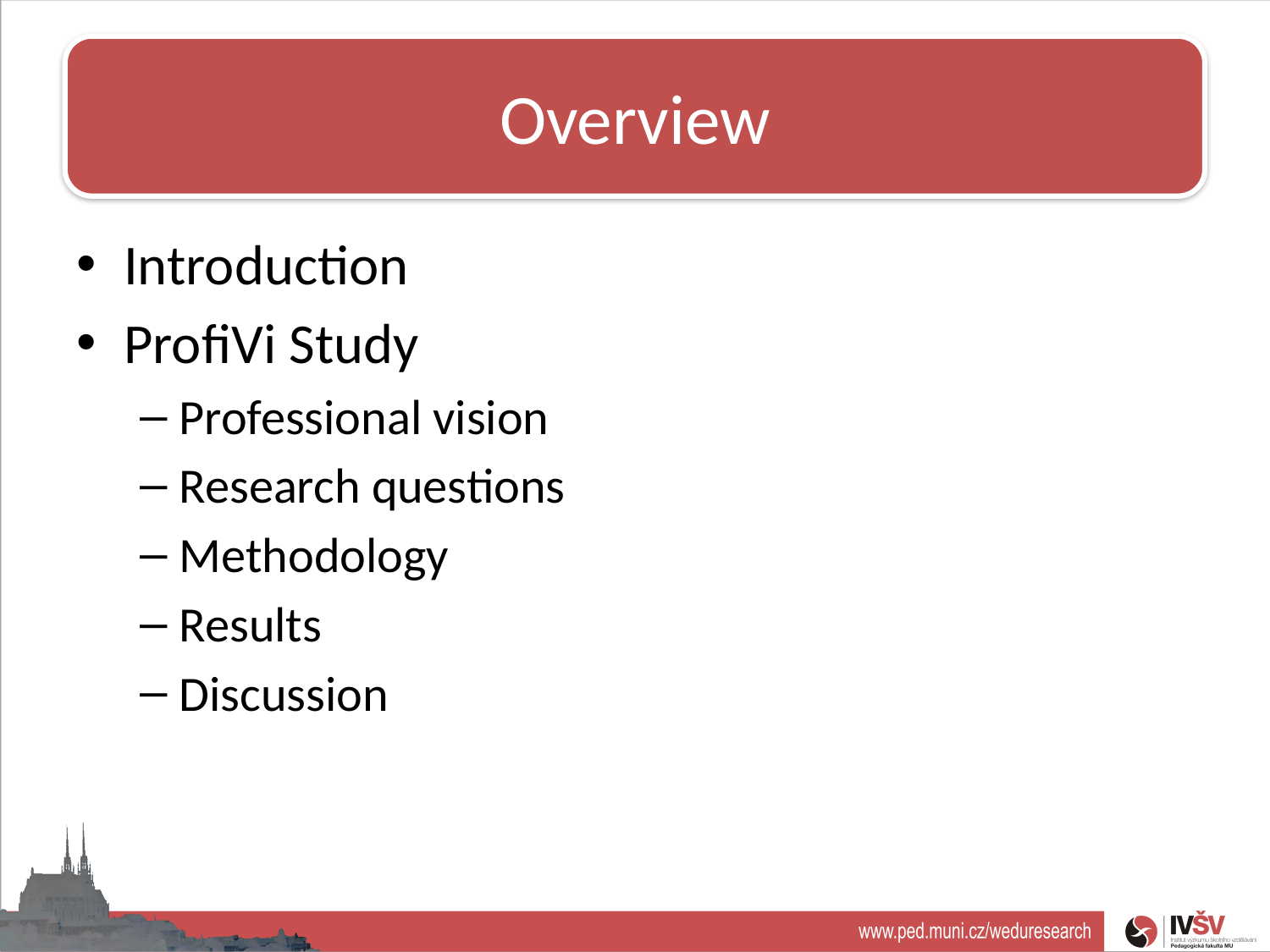

Overview
# Overview
Introduction
ProfiVi Study
Professional vision
Research questions
Methodology
Results
Discussion